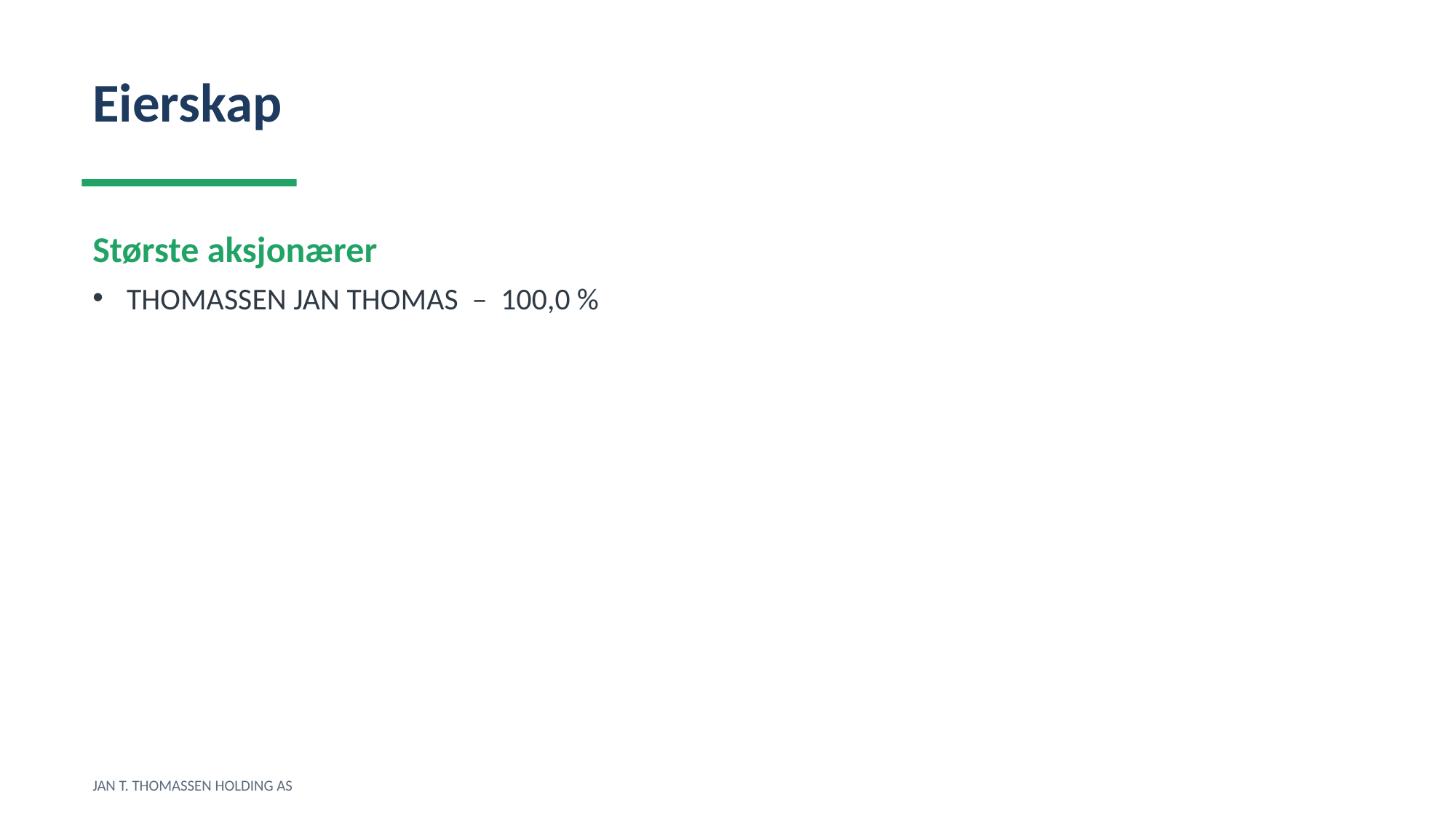

Eierskap

Største aksjonærer
THOMASSEN JAN THOMAS  –  100,0 %
JAN T. THOMASSEN HOLDING AS